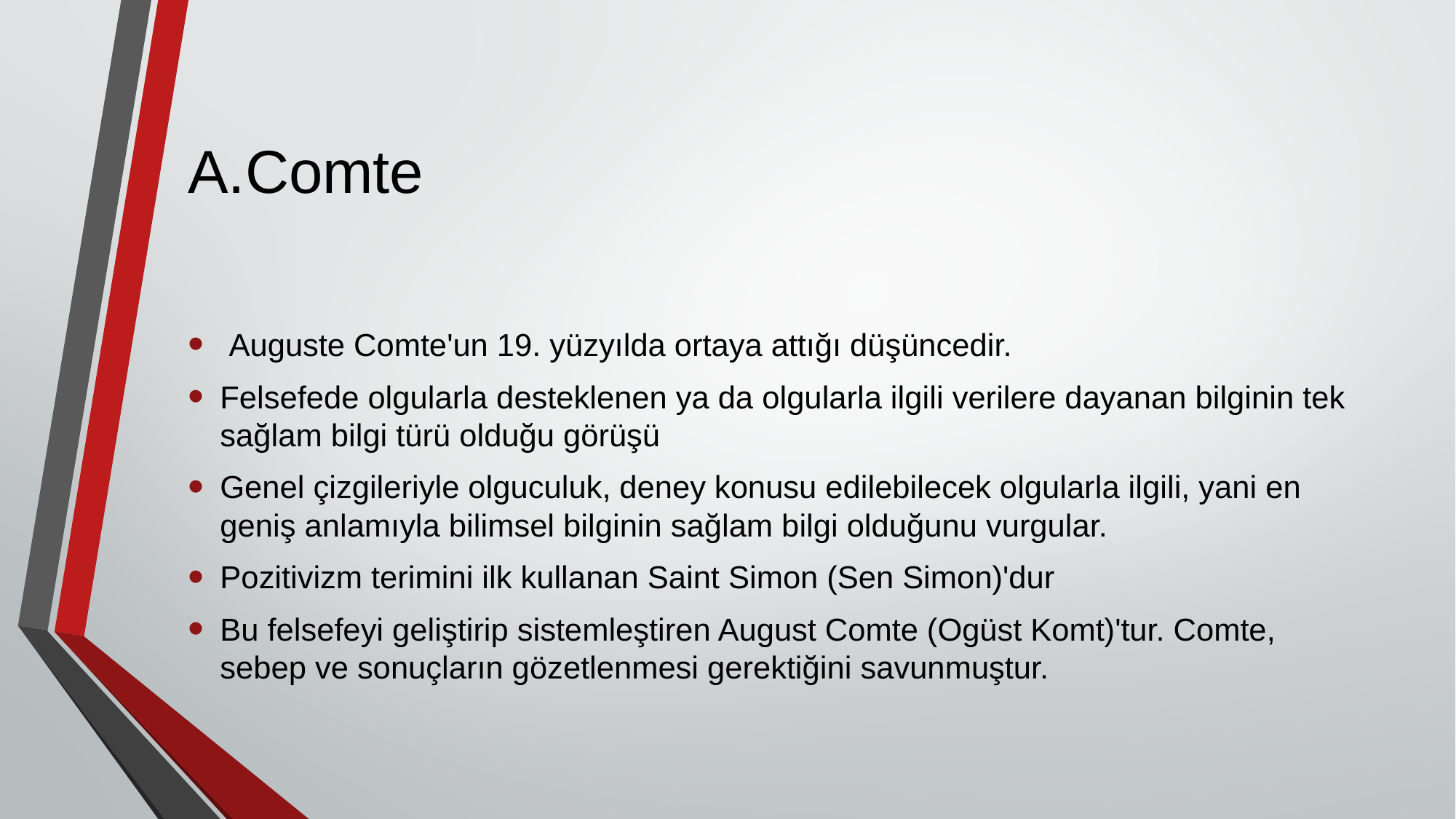

# A.Comte
 Auguste Comte'un 19. yüzyılda ortaya attığı düşüncedir.
Felsefede olgularla desteklenen ya da olgularla ilgili verilere dayanan bilginin tek sağlam bilgi türü olduğu görüşü
Genel çizgileriyle olguculuk, deney konusu edilebilecek olgularla ilgili, yani en geniş anlamıyla bilimsel bilginin sağlam bilgi olduğunu vurgular.
Pozitivizm terimini ilk kullanan Saint Simon (Sen Simon)'dur
Bu felsefeyi geliştirip sistemleştiren August Comte (Ogüst Komt)'tur. Comte, sebep ve sonuçların gözetlenmesi gerektiğini savunmuştur.